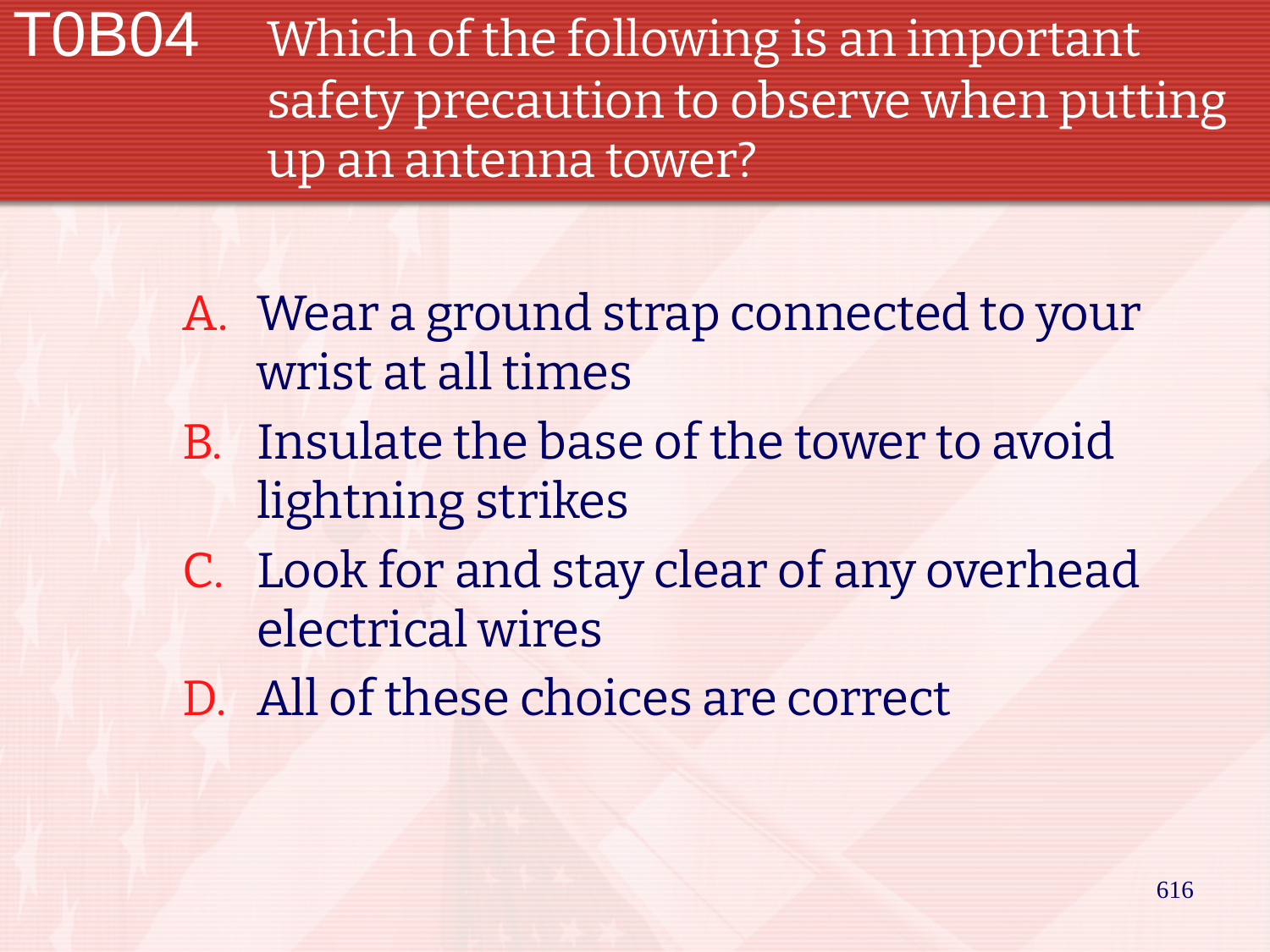

# T0B04		Which of the following is an important 			safety precaution to observe when putting 		up an antenna tower?
Wear a ground strap connected to your wrist at all times
Insulate the base of the tower to avoid lightning strikes
Look for and stay clear of any overhead electrical wires
All of these choices are correct
616